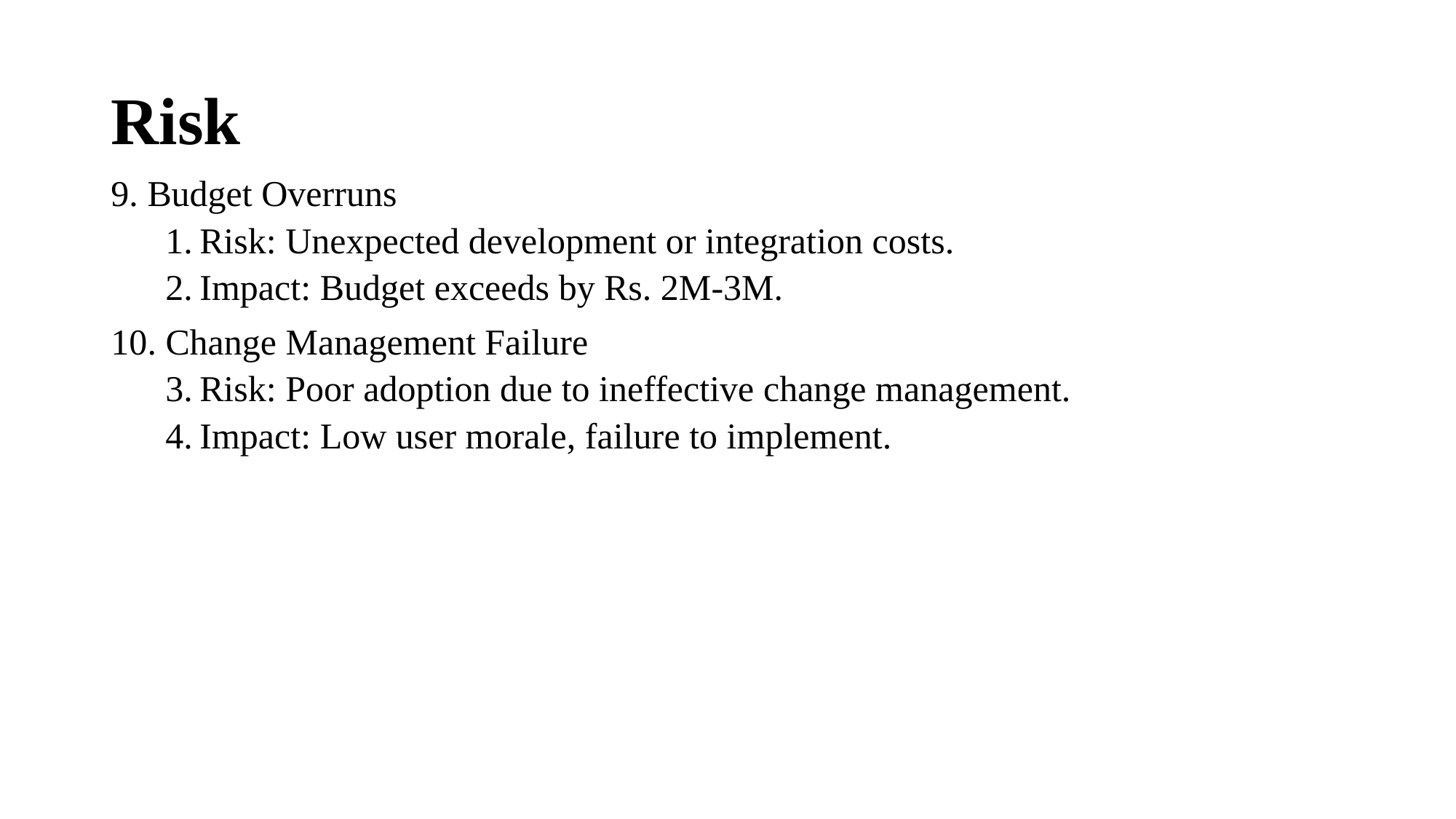

# Risk
9. Budget Overruns
Risk: Unexpected development or integration costs.
Impact: Budget exceeds by Rs. 2M-3M.
10. Change Management Failure
Risk: Poor adoption due to ineffective change management.
Impact: Low user morale, failure to implement.